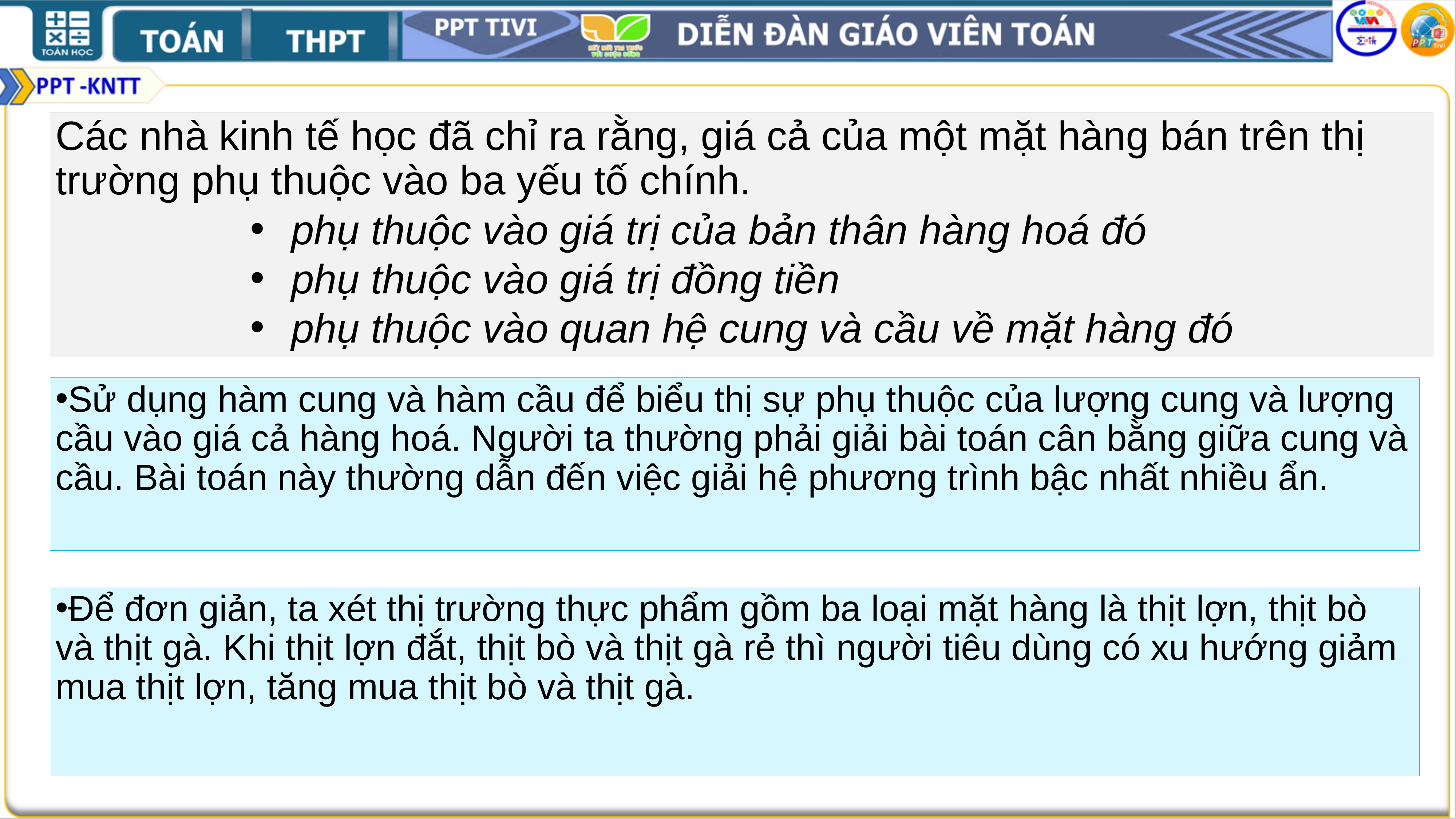

Các nhà kinh tế học đã chỉ ra rằng, giá cả của một mặt hàng bán trên thị trường phụ thuộc vào ba yếu tố chính.
phụ thuộc vào giá trị của bản thân hàng hoá đó
phụ thuộc vào giá trị đồng tiền
phụ thuộc vào quan hệ cung và cầu về mặt hàng đó

Sử dụng hàm cung và hàm cầu để biểu thị sự phụ thuộc của lượng cung và lượng cầu vào giá cả hàng hoá. Người ta thường phải giải bài toán cân bằng giữa cung và cầu. Bài toán này thường dẫn đến việc giải hệ phương trình bậc nhất nhiều ẩn.
Để đơn giản, ta xét thị trường thực phẩm gồm ba loại mặt hàng là thịt lợn, thịt bò và thịt gà. Khi thịt lợn đắt, thịt bò và thịt gà rẻ thì người tiêu dùng có xu hướng giảm mua thịt lợn, tăng mua thịt bò và thịt gà.